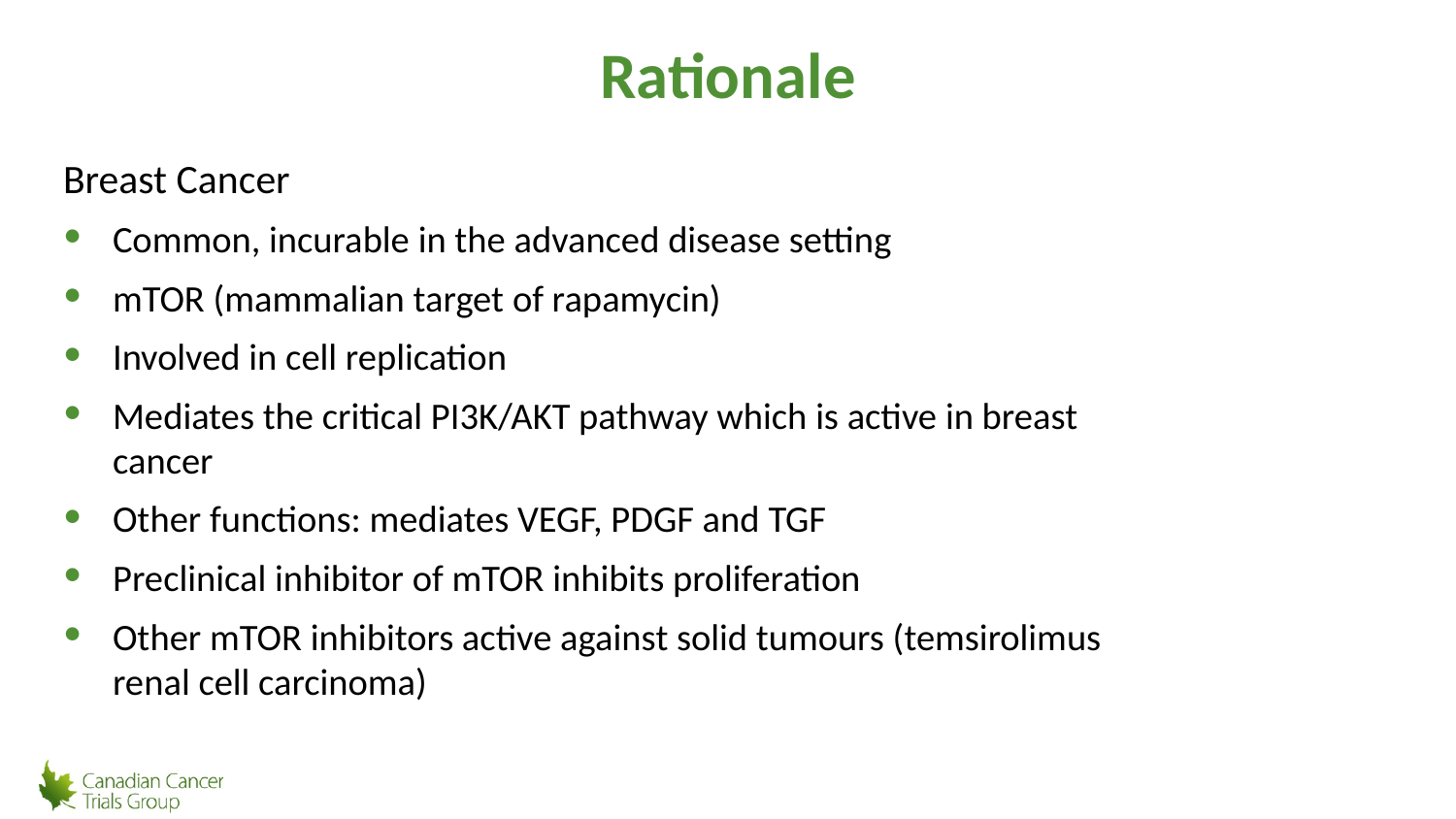

# Rationale
Breast Cancer
Common, incurable in the advanced disease setting
mTOR (mammalian target of rapamycin)
Involved in cell replication
Mediates the critical PI3K/AKT pathway which is active in breast cancer
Other functions: mediates VEGF, PDGF and TGF
Preclinical inhibitor of mTOR inhibits proliferation
Other mTOR inhibitors active against solid tumours (temsirolimus renal cell carcinoma)